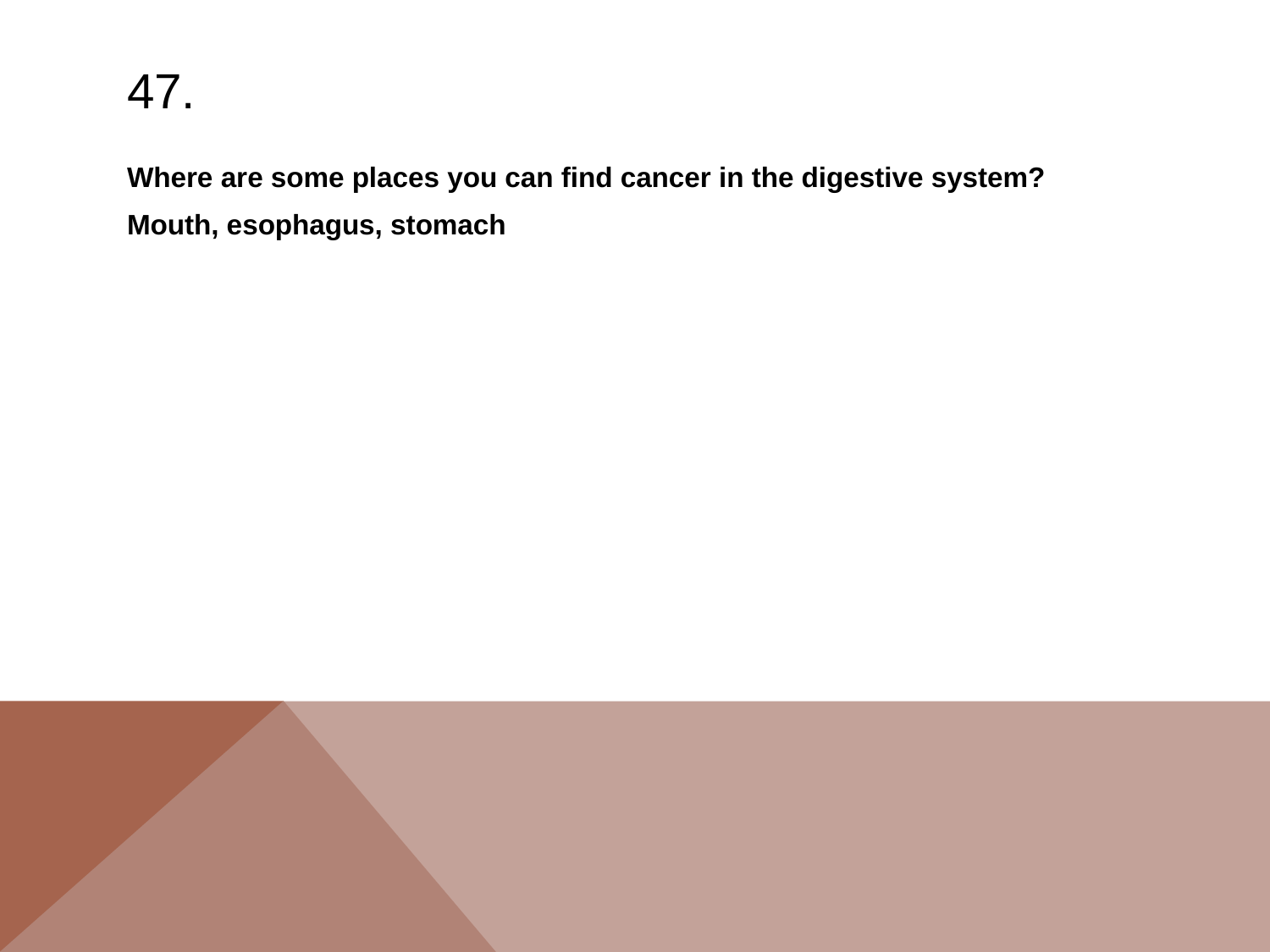

# 47.
Where are some places you can find cancer in the digestive system?
Mouth, esophagus, stomach